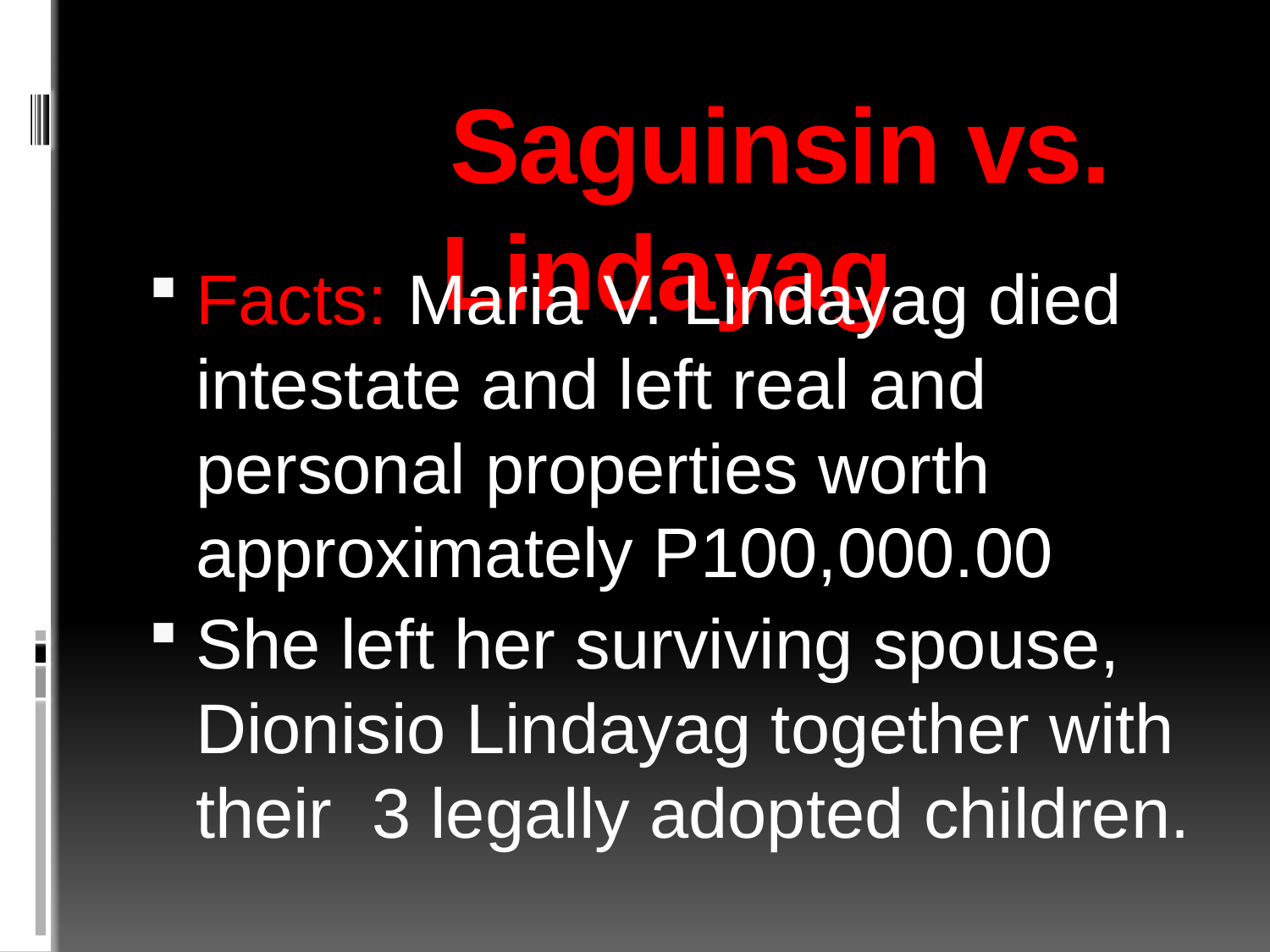

# Saguinsin vs. Lindayag
Facts: Maria V. Lindayag died intestate and left real and personal properties worth approximately P100,000.00
She left her surviving spouse, Dionisio Lindayag together with their  3 legally adopted children.